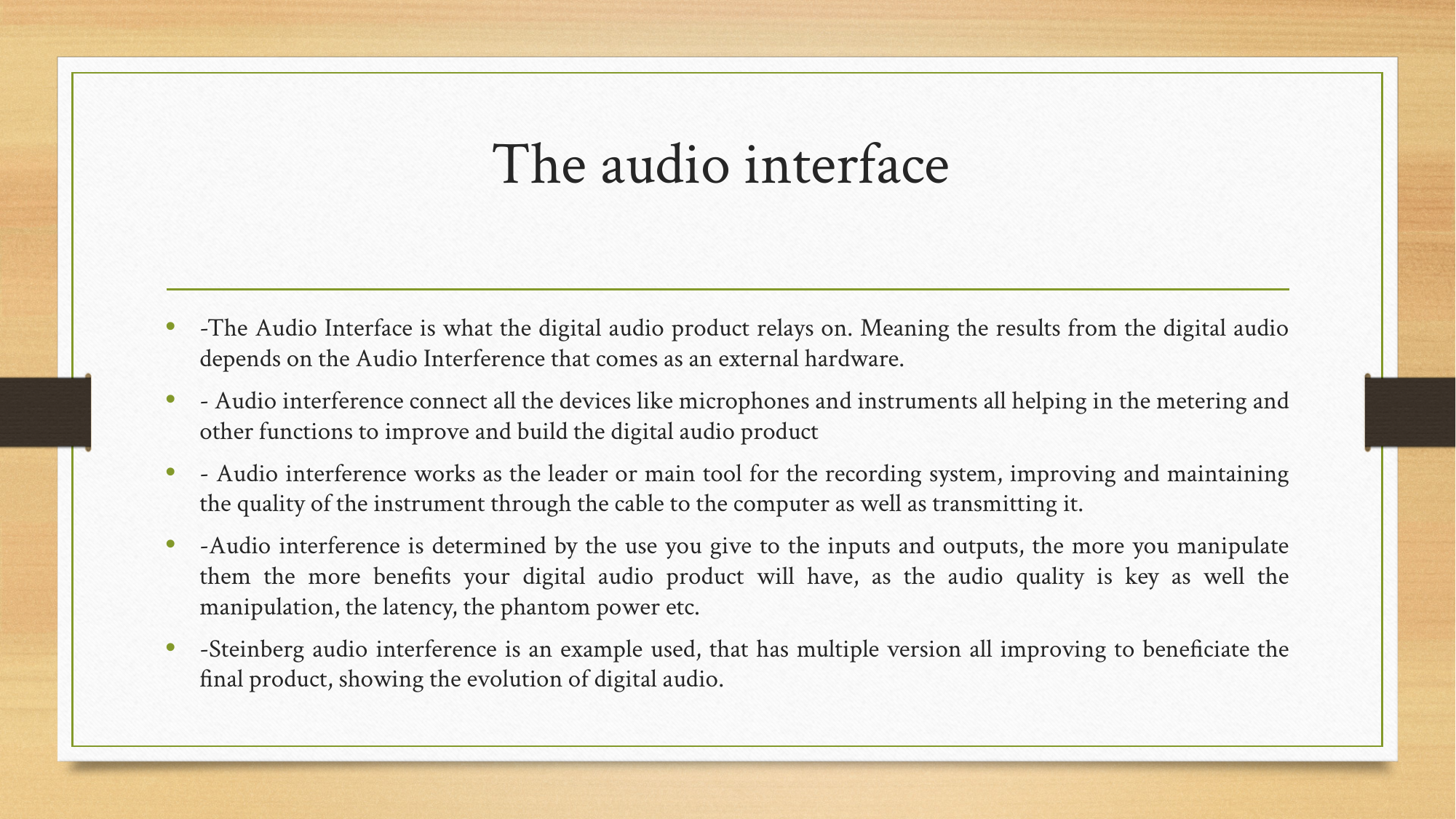

# The audio interface
-The Audio Interface is what the digital audio product relays on. Meaning the results from the digital audio depends on the Audio Interference that comes as an external hardware.
- Audio interference connect all the devices like microphones and instruments all helping in the metering and other functions to improve and build the digital audio product
- Audio interference works as the leader or main tool for the recording system, improving and maintaining the quality of the instrument through the cable to the computer as well as transmitting it.
-Audio interference is determined by the use you give to the inputs and outputs, the more you manipulate them the more benefits your digital audio product will have, as the audio quality is key as well the manipulation, the latency, the phantom power etc.
-Steinberg audio interference is an example used, that has multiple version all improving to beneficiate the final product, showing the evolution of digital audio.